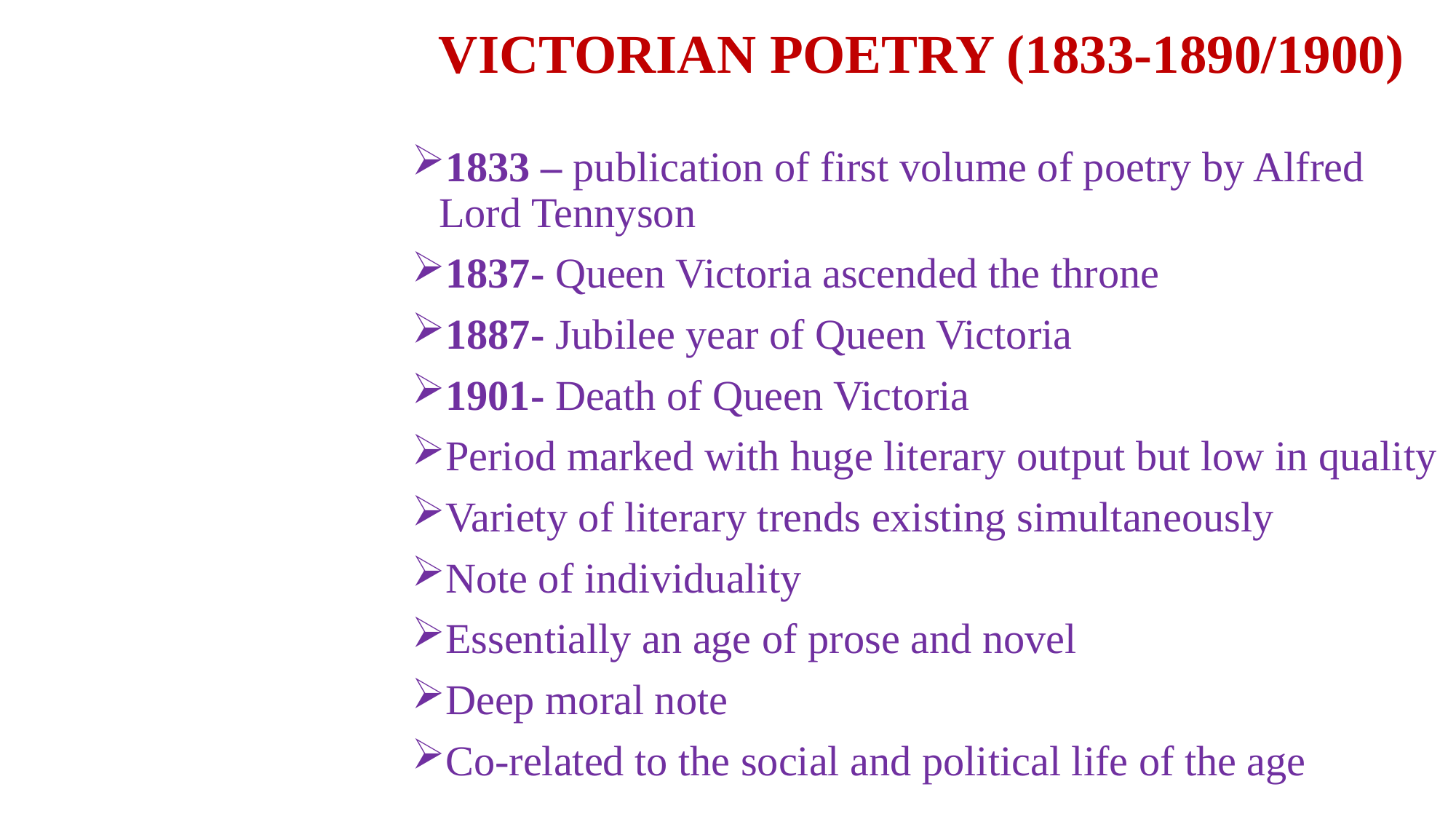

# VICTORIAN POETRY (1833-1890/1900)
1833 – publication of first volume of poetry by Alfred Lord Tennyson
1837- Queen Victoria ascended the throne
1887- Jubilee year of Queen Victoria
1901- Death of Queen Victoria
Period marked with huge literary output but low in quality
Variety of literary trends existing simultaneously
Note of individuality
Essentially an age of prose and novel
Deep moral note
Co-related to the social and political life of the age